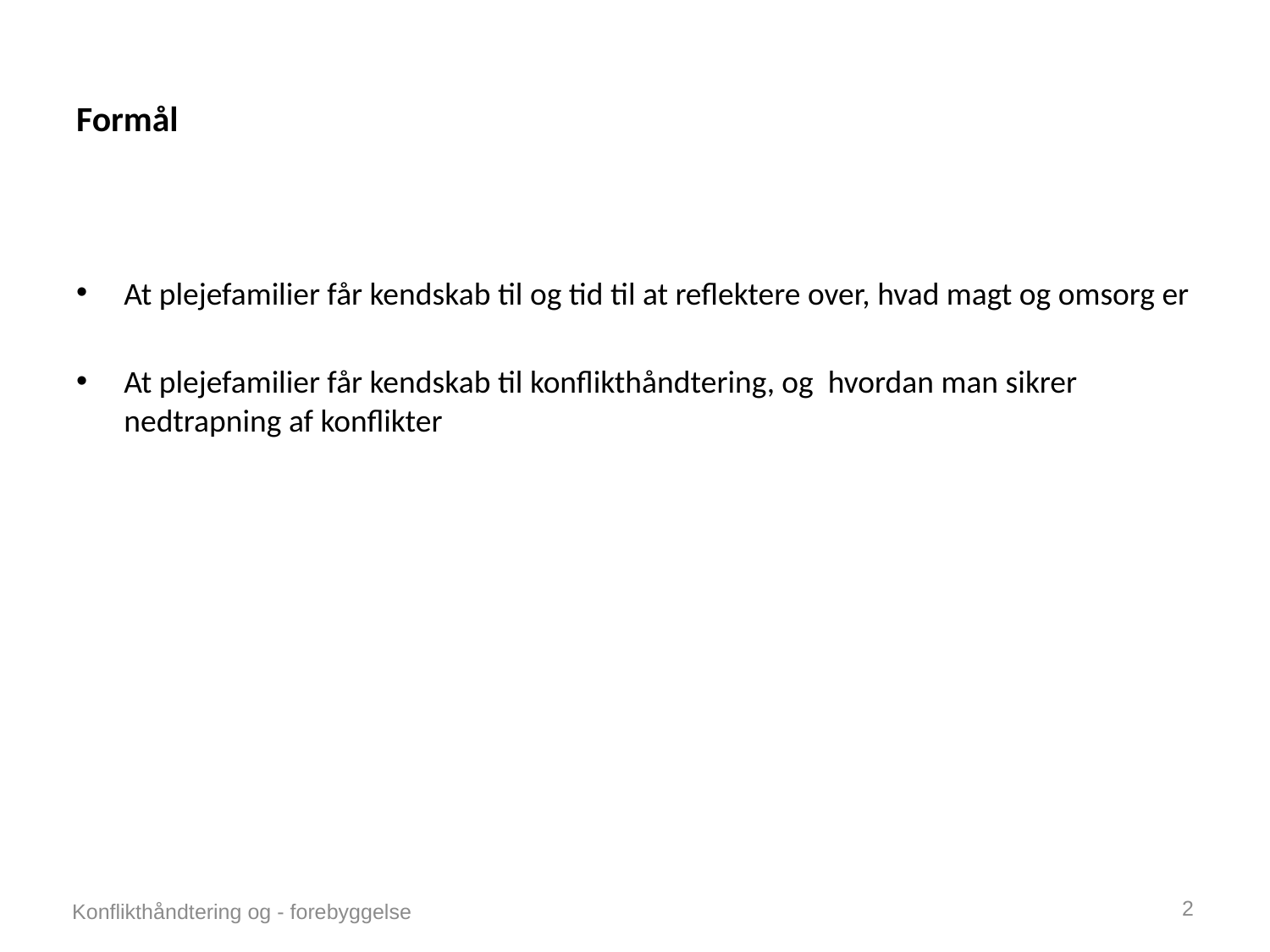

# Formål

At plejefamilier får kendskab til og tid til at reflektere over, hvad magt og omsorg er

At plejefamilier får kendskab til konflikthåndtering, og  hvordan man sikrer nedtrapning af konflikter

2
Konflikthåndtering og - forebyggelse